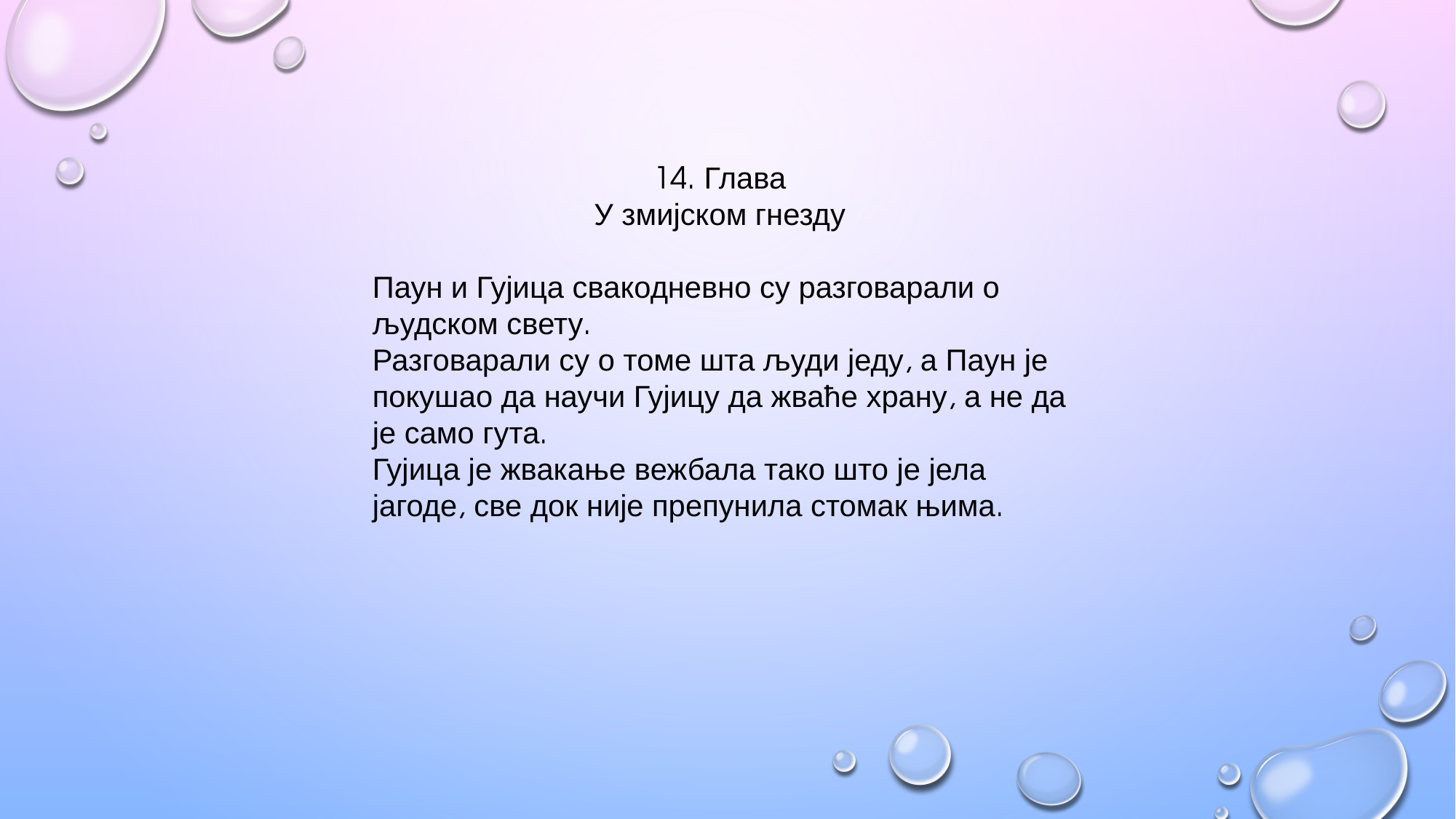

14. Глава
У змијском гнезду

Паун и Гујица свакодневно су разговарали о људском свету.
Разговарали су о томе шта људи једу, а Паун је покушао да научи Гујицу да жваће храну, а не да је само гута.
Гујица је жвакање вежбала тако што је јела јагоде, све док није препунила стомак њима.